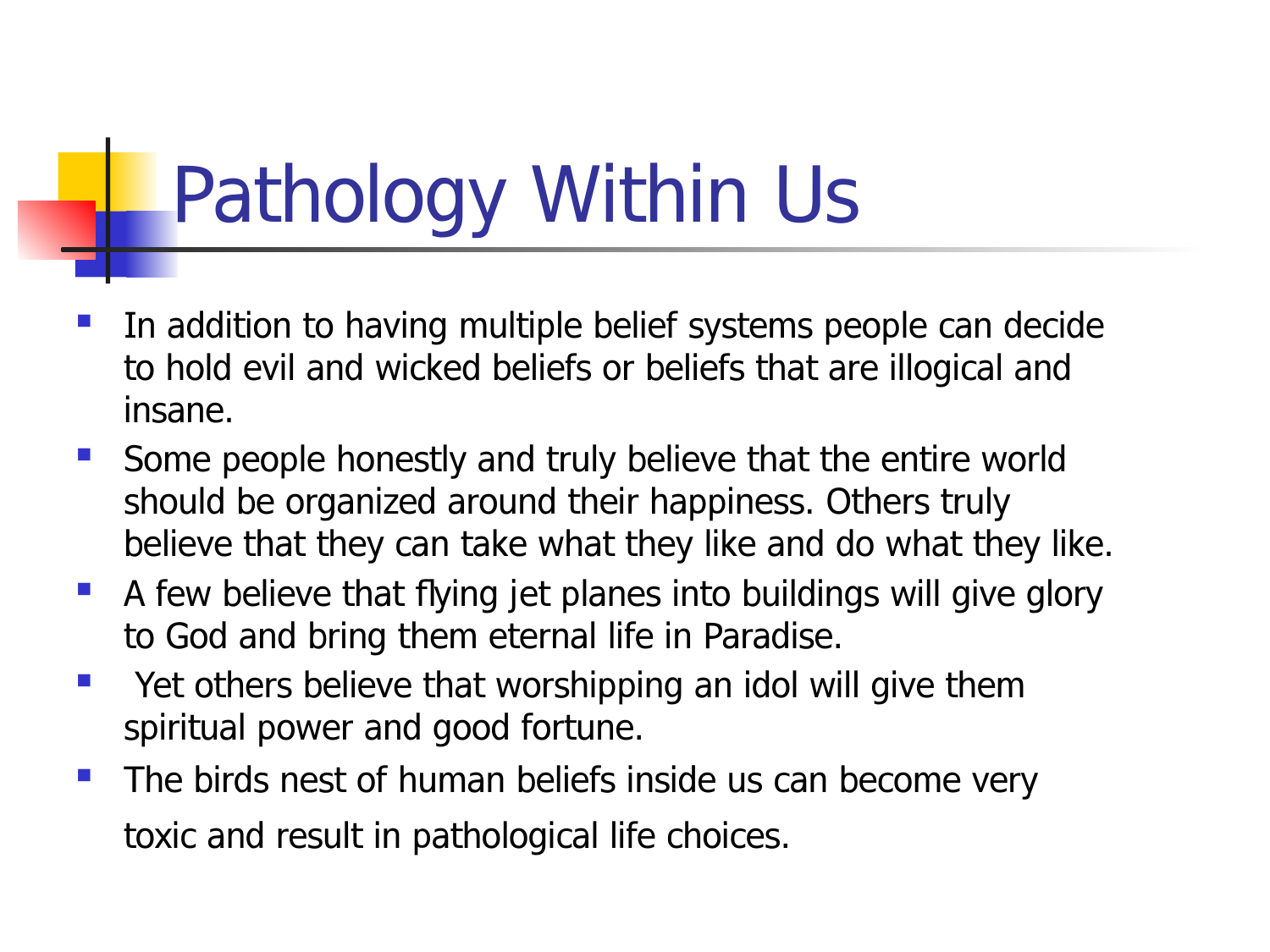

# Pathology Within Us
In addition to having multiple belief systems people can decide to hold evil and wicked beliefs or beliefs that are illogical and insane.
Some people honestly and truly believe that the entire world should be organized around their happiness. Others truly believe that they can take what they like and do what they like.
A few believe that flying jet planes into buildings will give glory to God and bring them eternal life in Paradise.
 Yet others believe that worshipping an idol will give them spiritual power and good fortune.
The birds nest of human beliefs inside us can become very  toxic and result in pathological life choices.